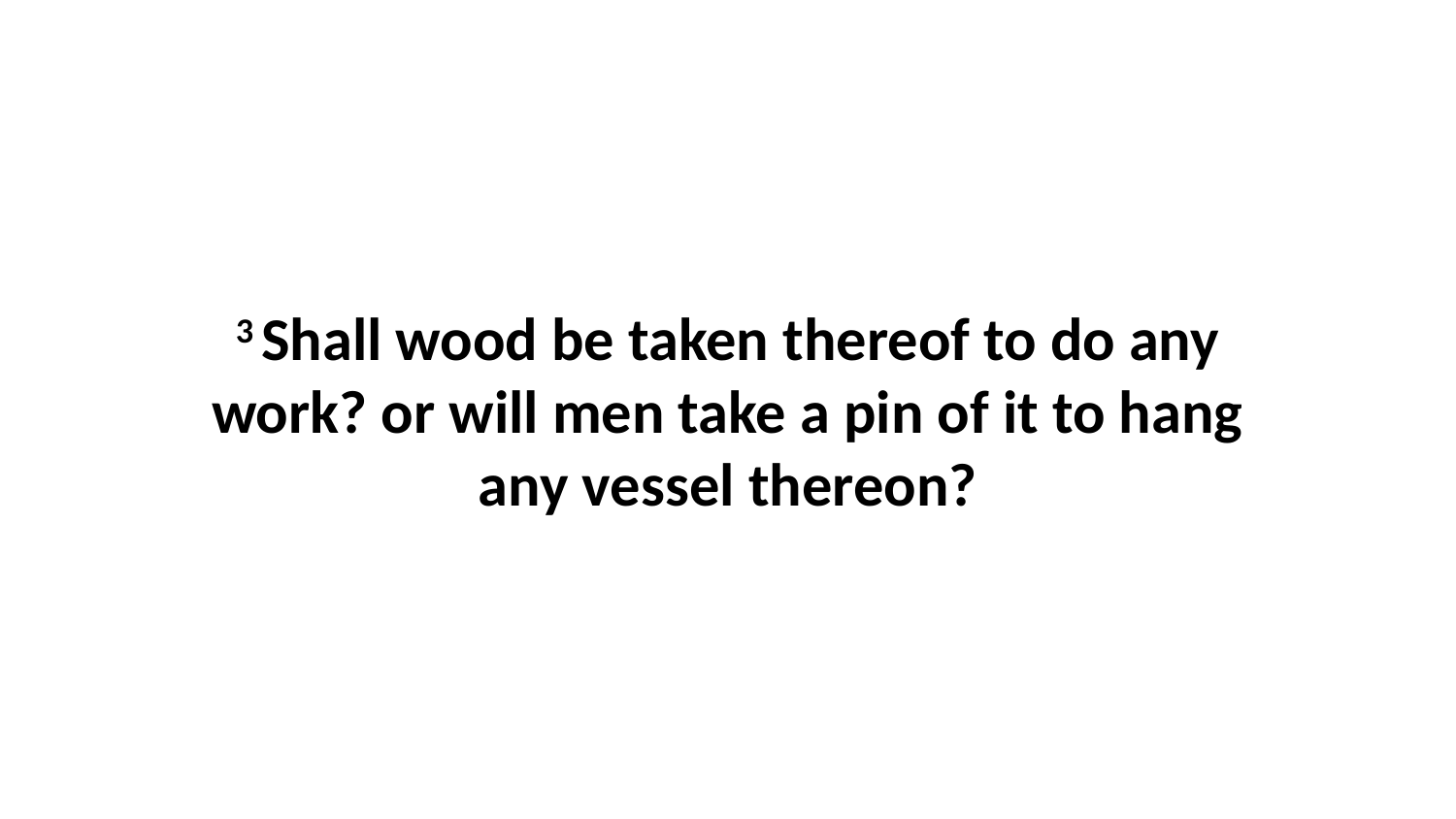

3 Shall wood be taken thereof to do any work? or will men take a pin of it to hang any vessel thereon?